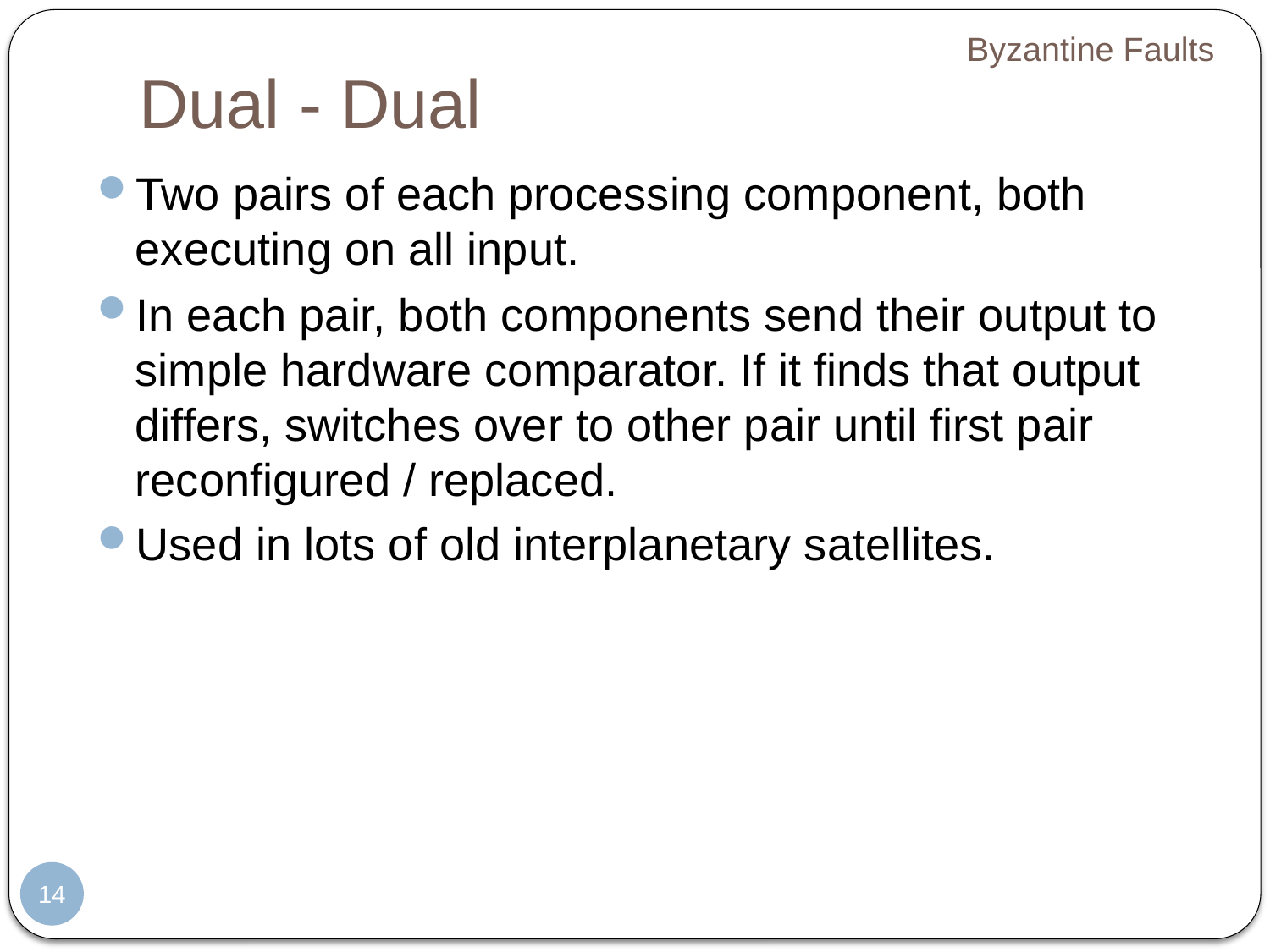

Byzantine Faults
# Dual - Dual
Two pairs of each processing component, both executing on all input.
In each pair, both components send their output to simple hardware comparator. If it finds that output differs, switches over to other pair until first pair reconfigured / replaced.
Used in lots of old interplanetary satellites.

14